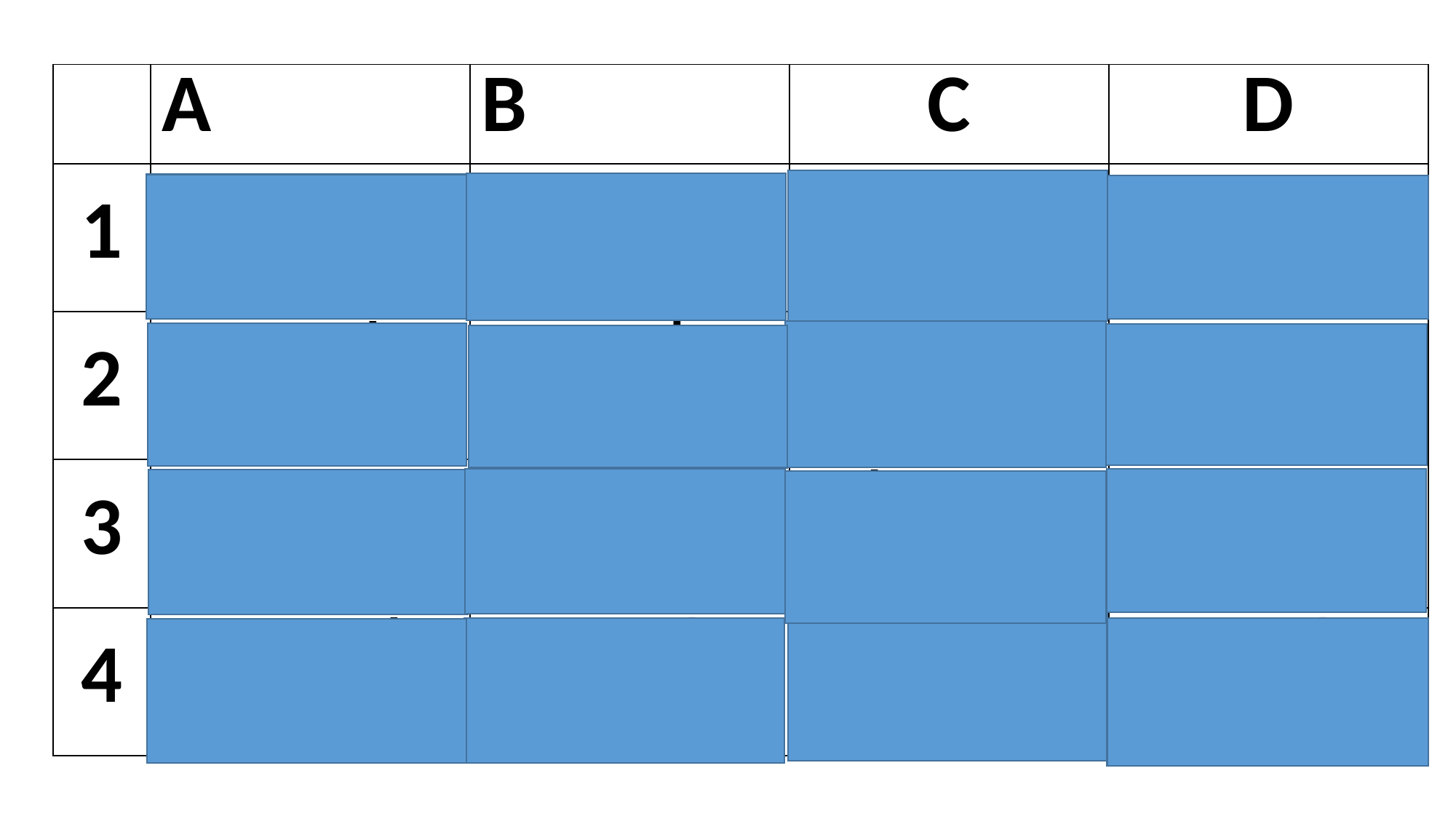

|  | A | B | C | D |
| --- | --- | --- | --- | --- |
| 1 | cease | window | proof | treat |
| 2 | steady | ready | stood | trout |
| 3 | boom | owl | choose | smooth |
| 4 | wood | fowl | shallow | foul |